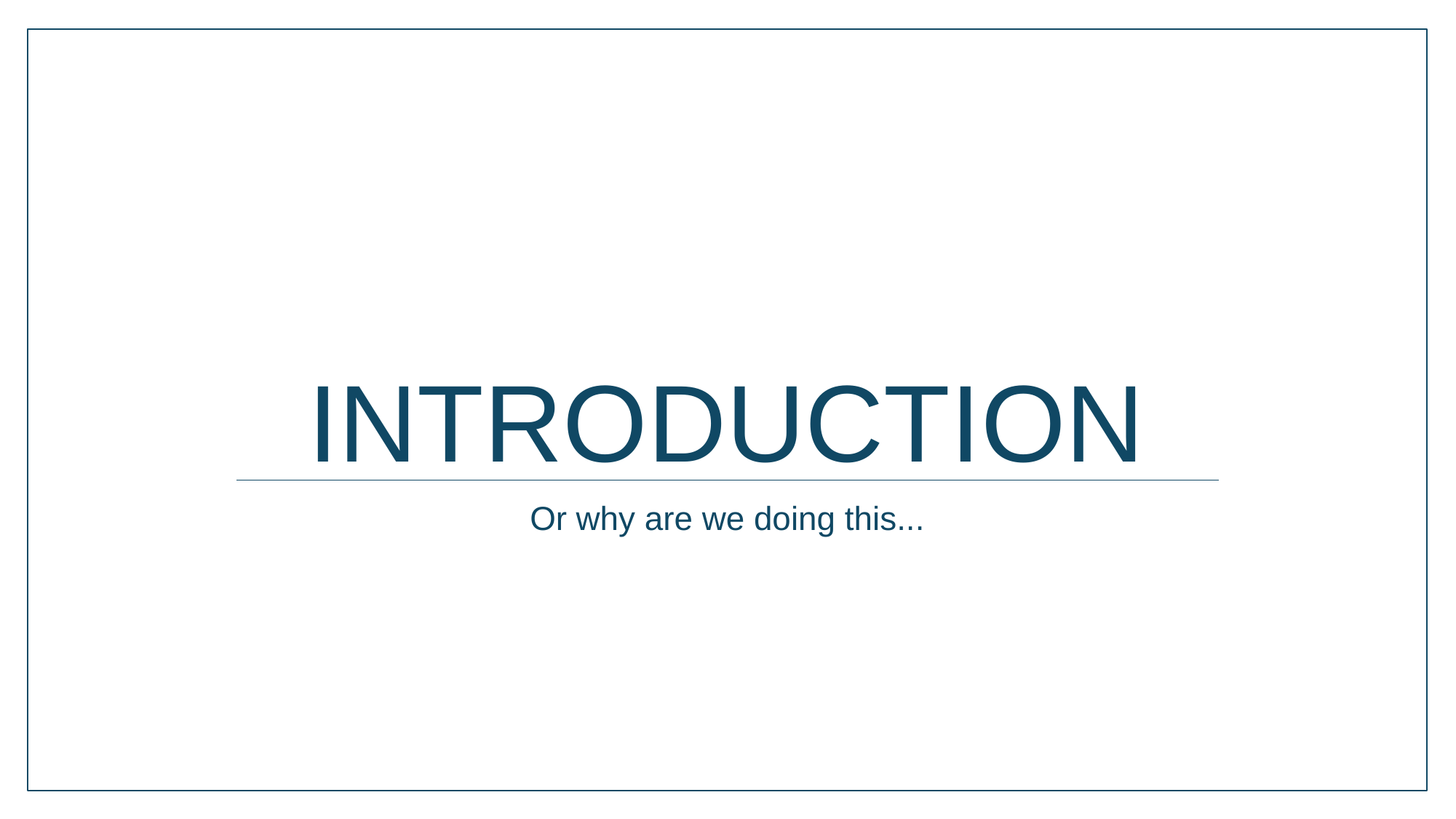

# Introduction
Or why are we doing this...